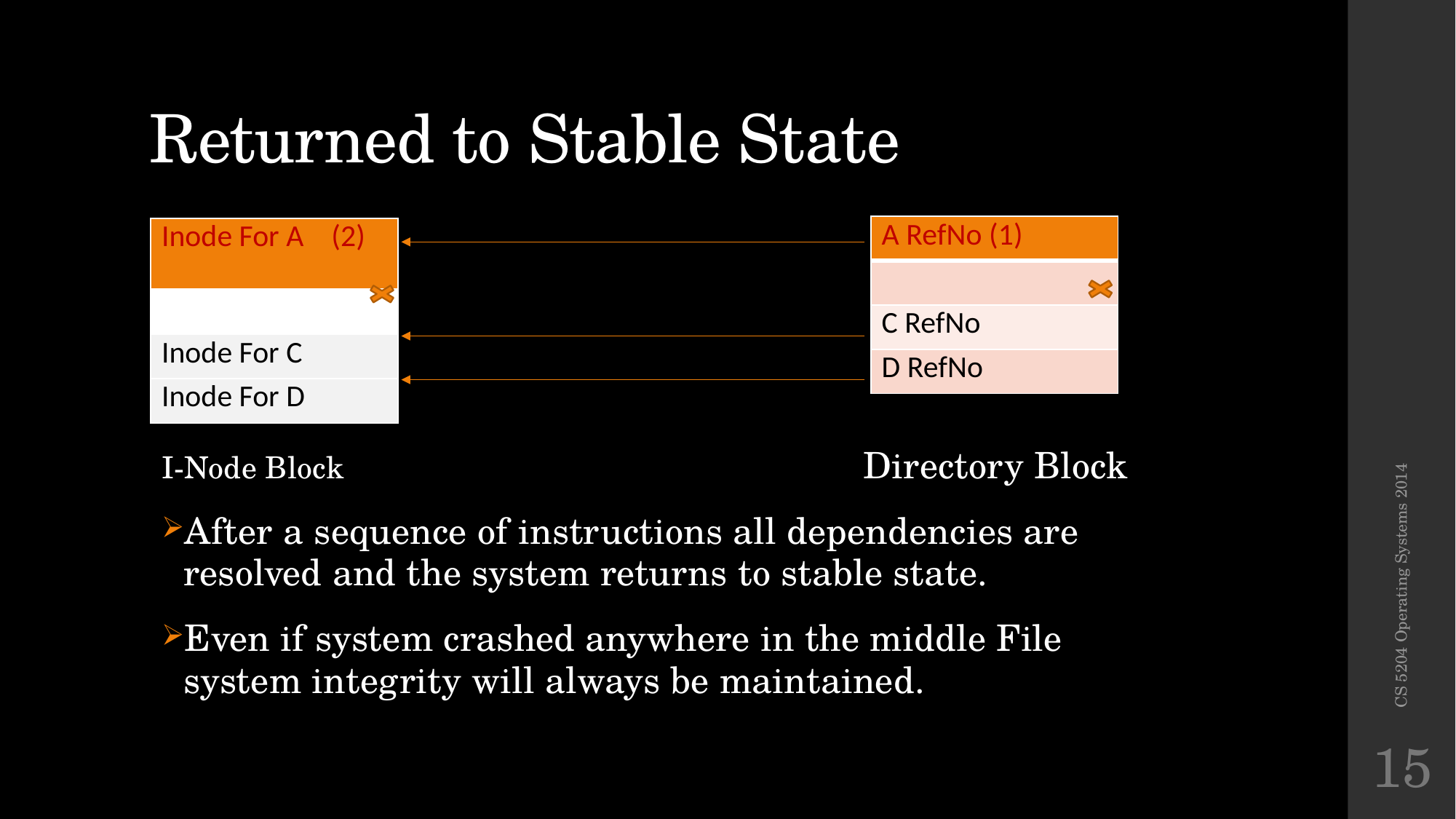

# Returned to Stable State
| A RefNo (1) |
| --- |
|  |
| C RefNo |
| D RefNo |

I-Node Block					      Directory Block
After a sequence of instructions all dependencies are resolved and the system returns to stable state.
Even if system crashed anywhere in the middle File system integrity will always be maintained.
| Inode For A (2) |
| --- |
|  |
| Inode For C |
| Inode For D |

CS 5204 Operating Systems 2014
15